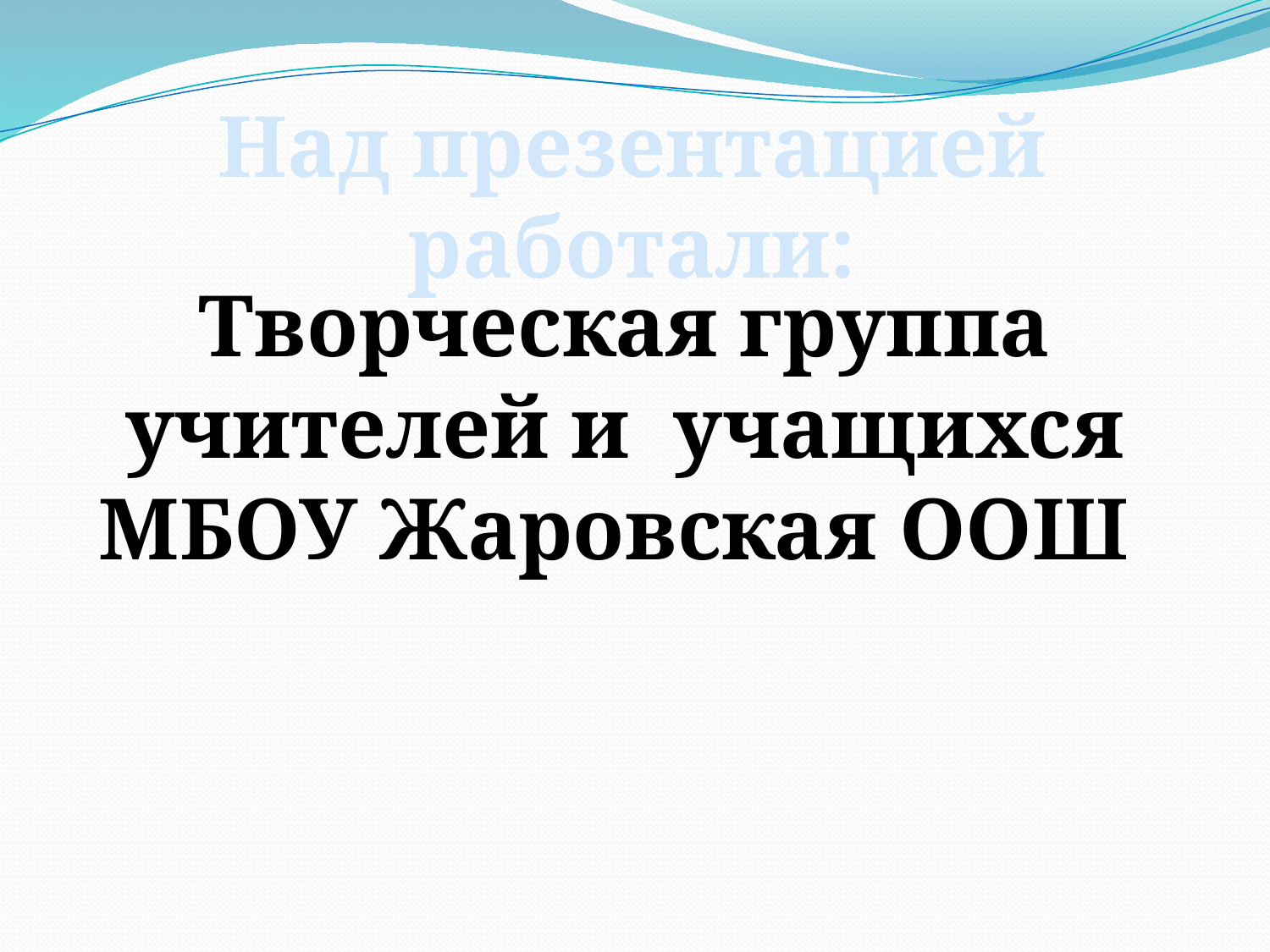

Над презентацией работали:
Творческая группа учителей и  учащихся
МБОУ Жаровская ООШ